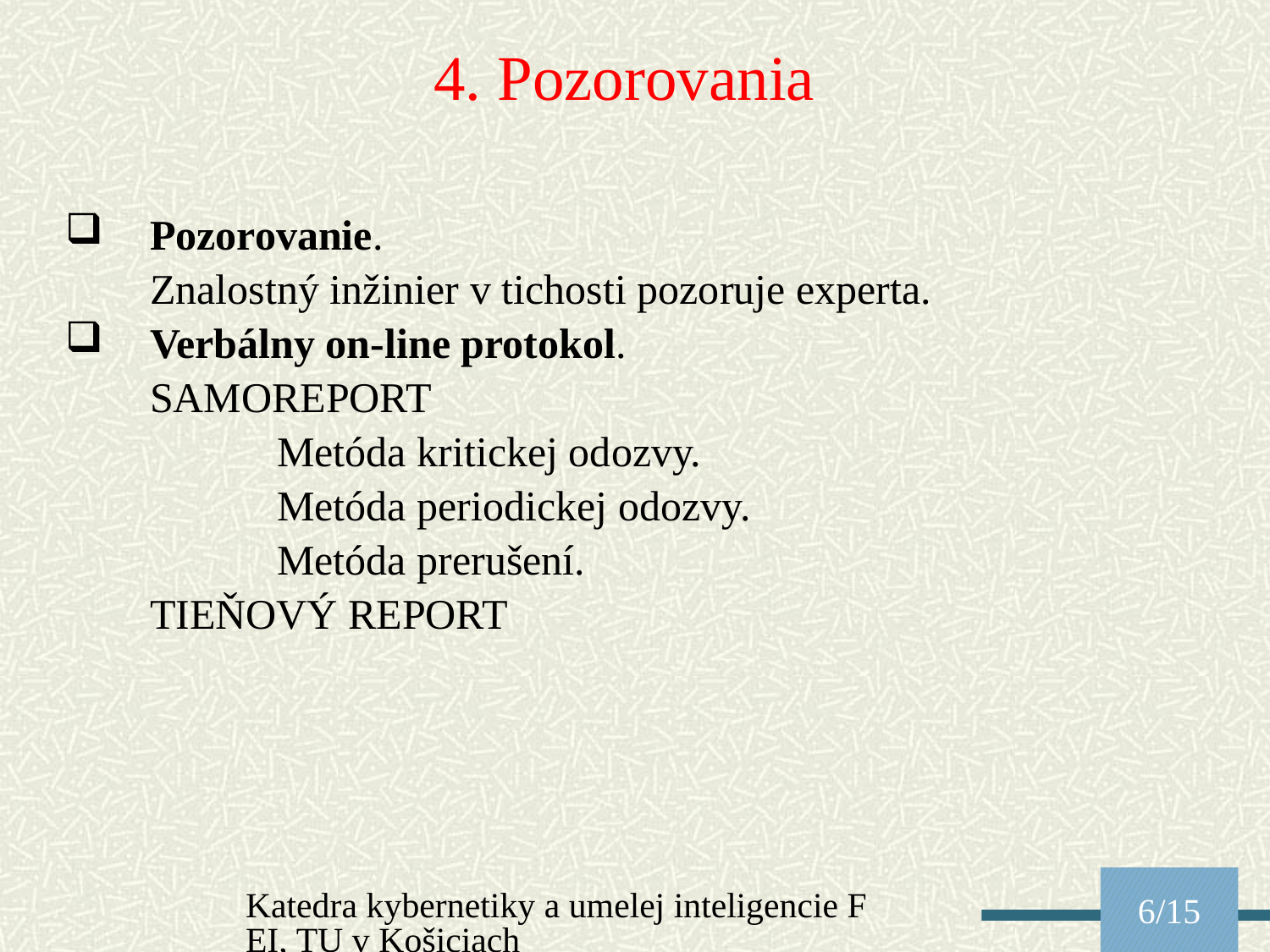

4. Pozorovania

Pozorovanie.
	Znalostný inžinier v tichosti pozoruje experta.
Verbálny on-line protokol.
	SAMOREPORT
		Metóda kritickej odozvy.
		Metóda periodickej odozvy.
		Metóda prerušení.
	TIEŇOVÝ REPORT

Katedra kybernetiky a umelej inteligencie FEI, TU v Košiciach
6/15